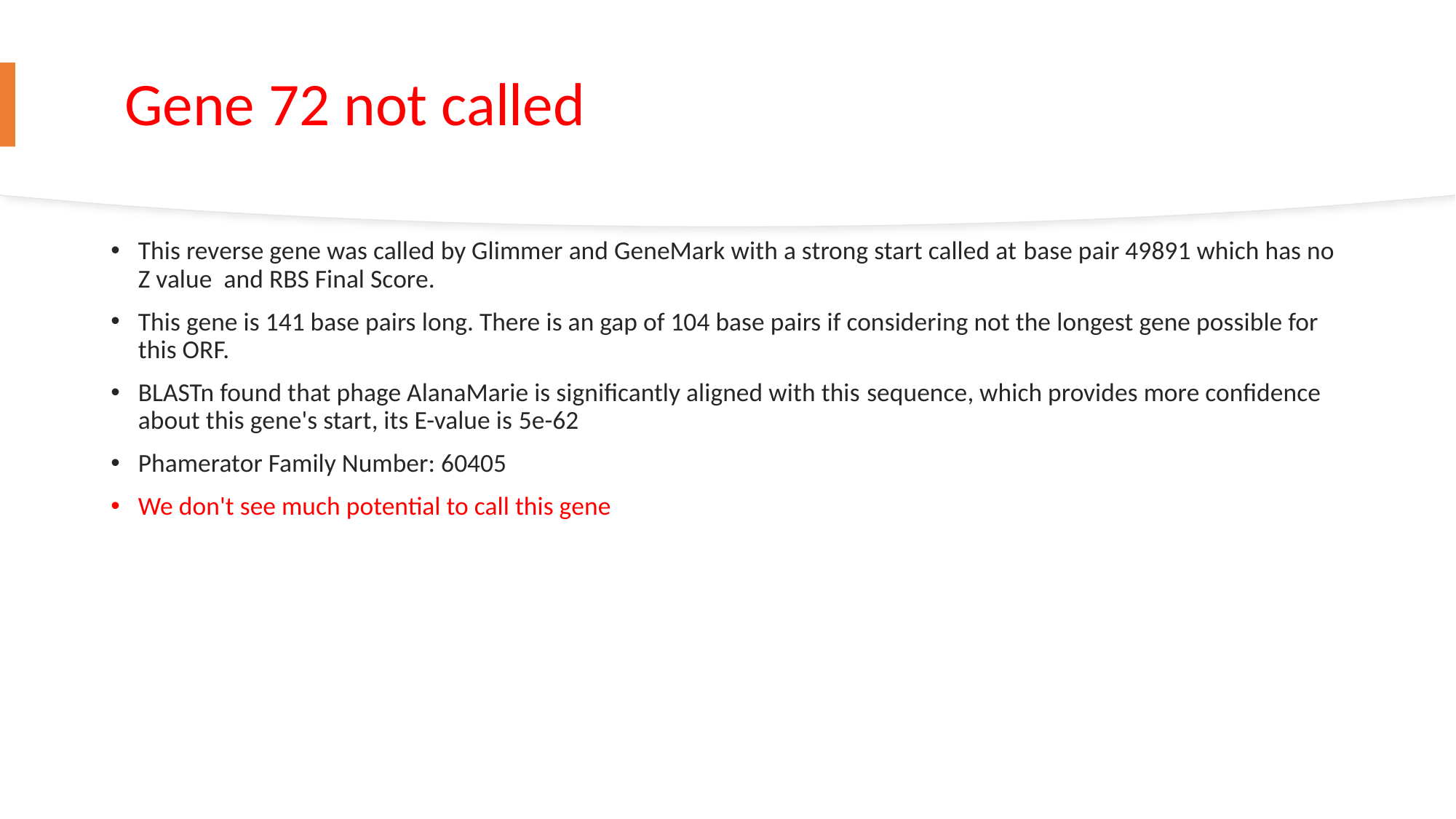

# Gene 72 not called

This reverse gene was called by Glimmer and GeneMark with a strong start called at base pair 49891 which has no Z value  and RBS Final Score.
This gene is 141 base pairs long. There is an gap of 104 base pairs if considering not the longest gene possible for this ORF.
BLASTn found that phage AlanaMarie is significantly aligned with this sequence, which provides more confidence about this gene's start, its E-value is 5e-62
Phamerator Family Number: 60405
We don't see much potential to call this gene